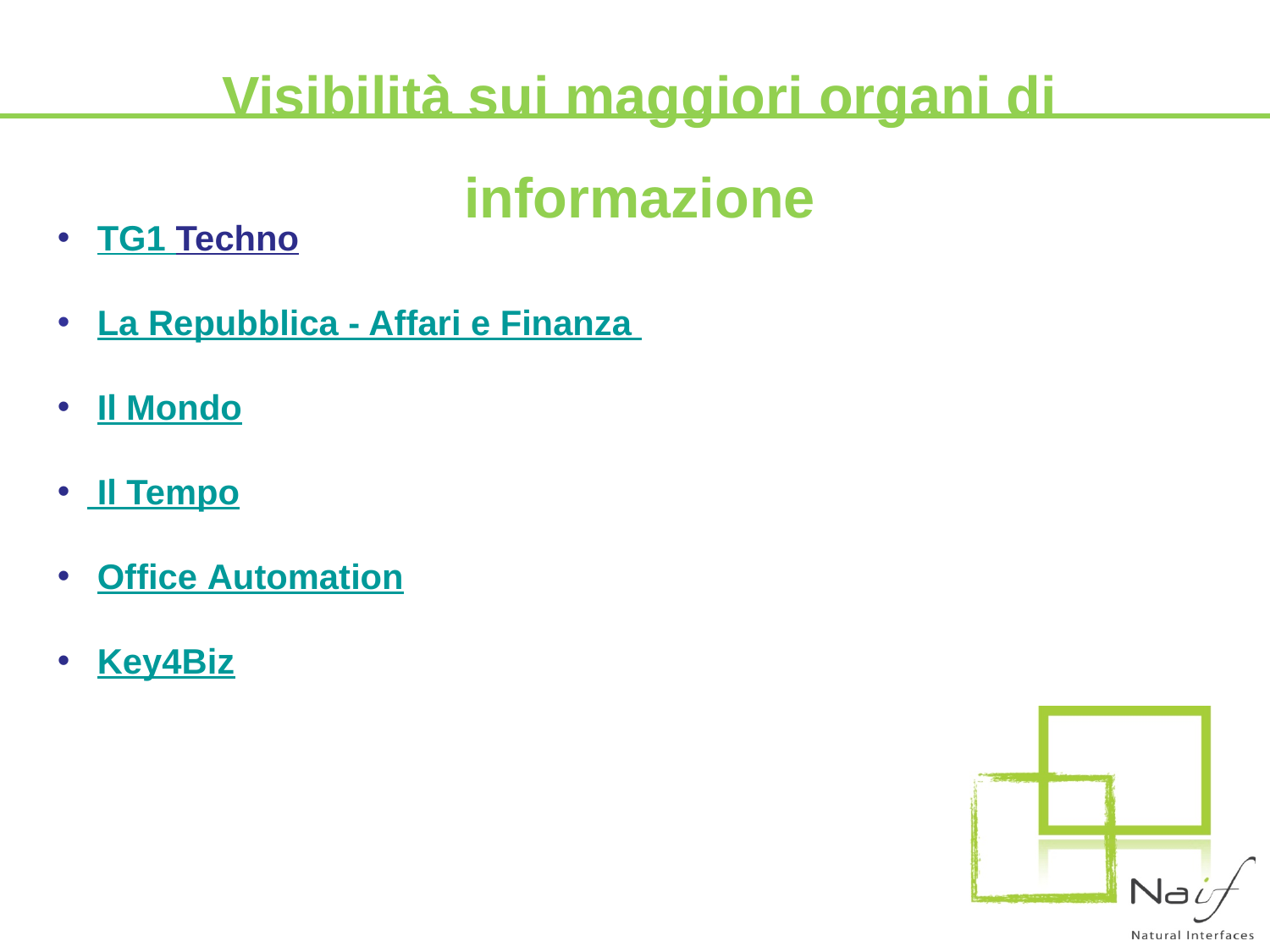

Visibilità sui maggiori organi di informazione

 TG1 Techno

 La Repubblica - Affari e Finanza

 Il Mondo

 Il Tempo

 Office Automation

 Key4Biz